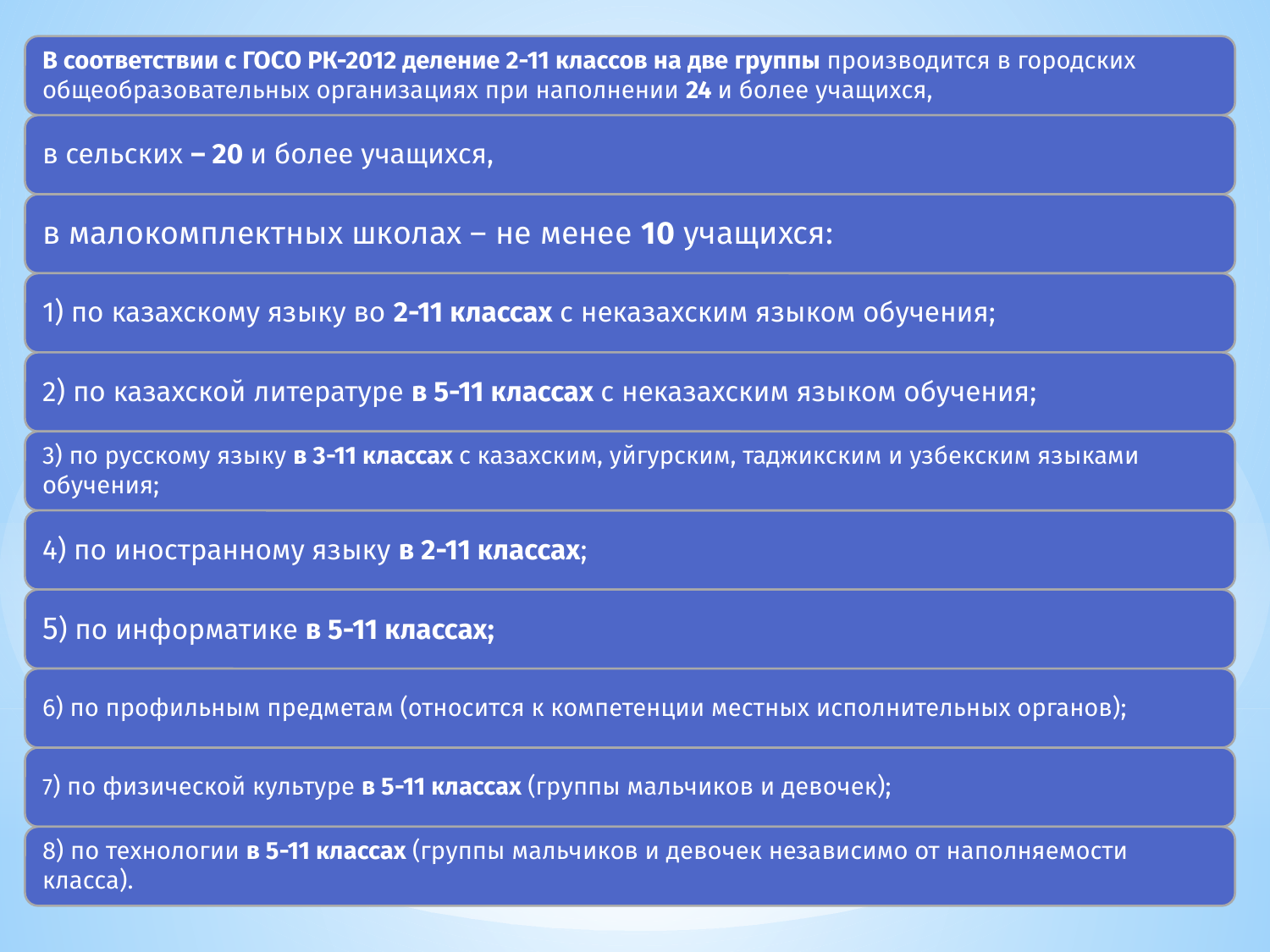

В соответствии с ГОСО РК-2012 деление 2-11 классов на две группы производится в городских общеобразовательных организациях при наполнении 24 и более учащихся,
в сельских – 20 и более учащихся,
в малокомплектных школах – не менее 10 учащихся:
1) по казахскому языку во 2-11 классах с неказахским языком обучения;
2) по казахской литературе в 5-11 классах с неказахским языком обучения;
3) по русскому языку в 3-11 классах с казахским, уйгурским, таджикским и узбекским языками обучения;
4) по иностранному языку в 2-11 классах;
5) по информатике в 5-11 классах;
6) по профильным предметам (относится к компетенции местных исполнительных органов);
7) по физической культуре в 5-11 классах (группы мальчиков и девочек);
8) по технологии в 5-11 классах (группы мальчиков и девочек независимо от наполняемости класса).